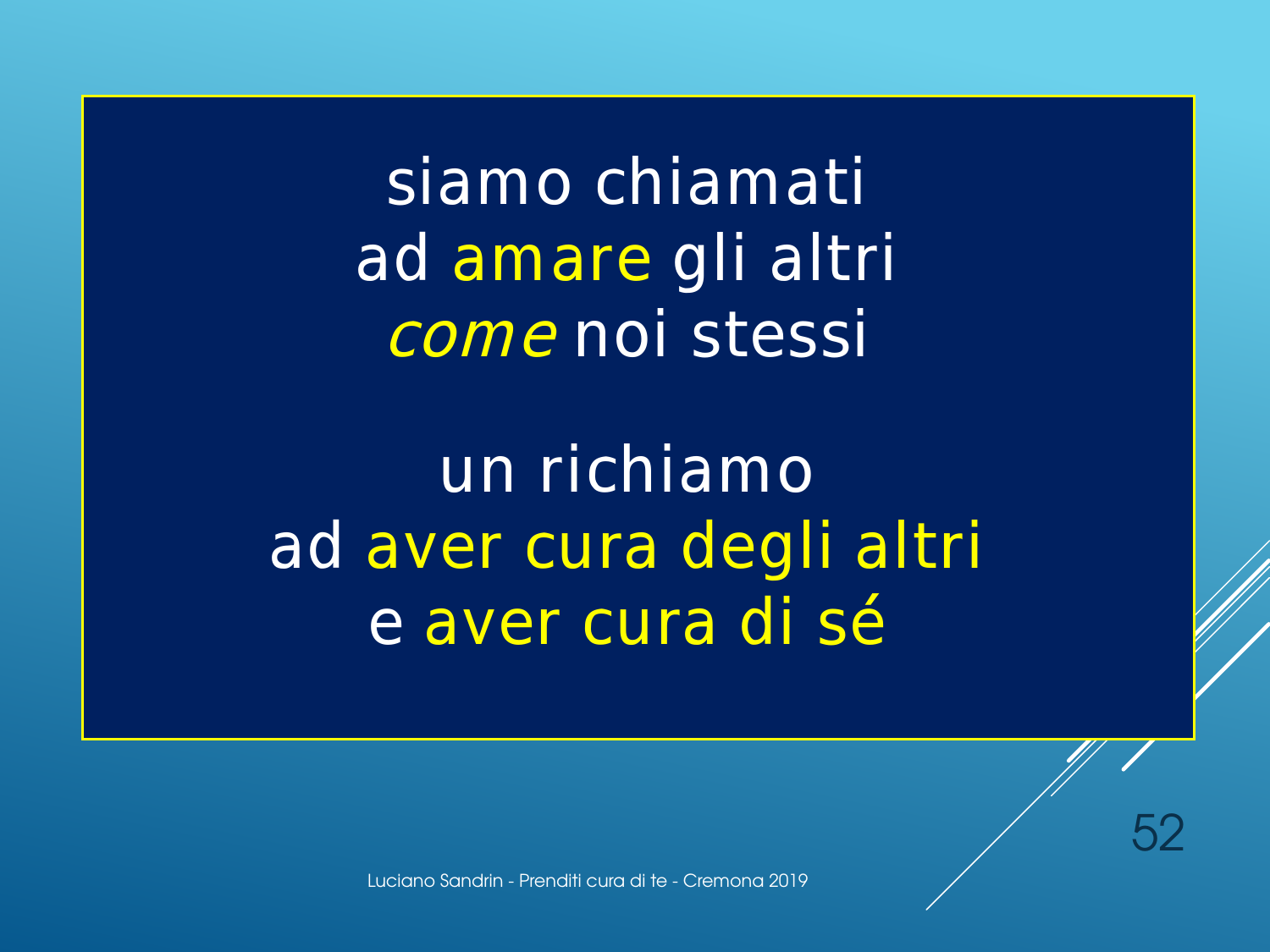

siamo chiamati
ad amare gli altri
come noi stessi

un richiamo
ad aver cura degli altri
e aver cura di sé

52
Luciano Sandrin - Prenditi cura di te - Cremona 2019